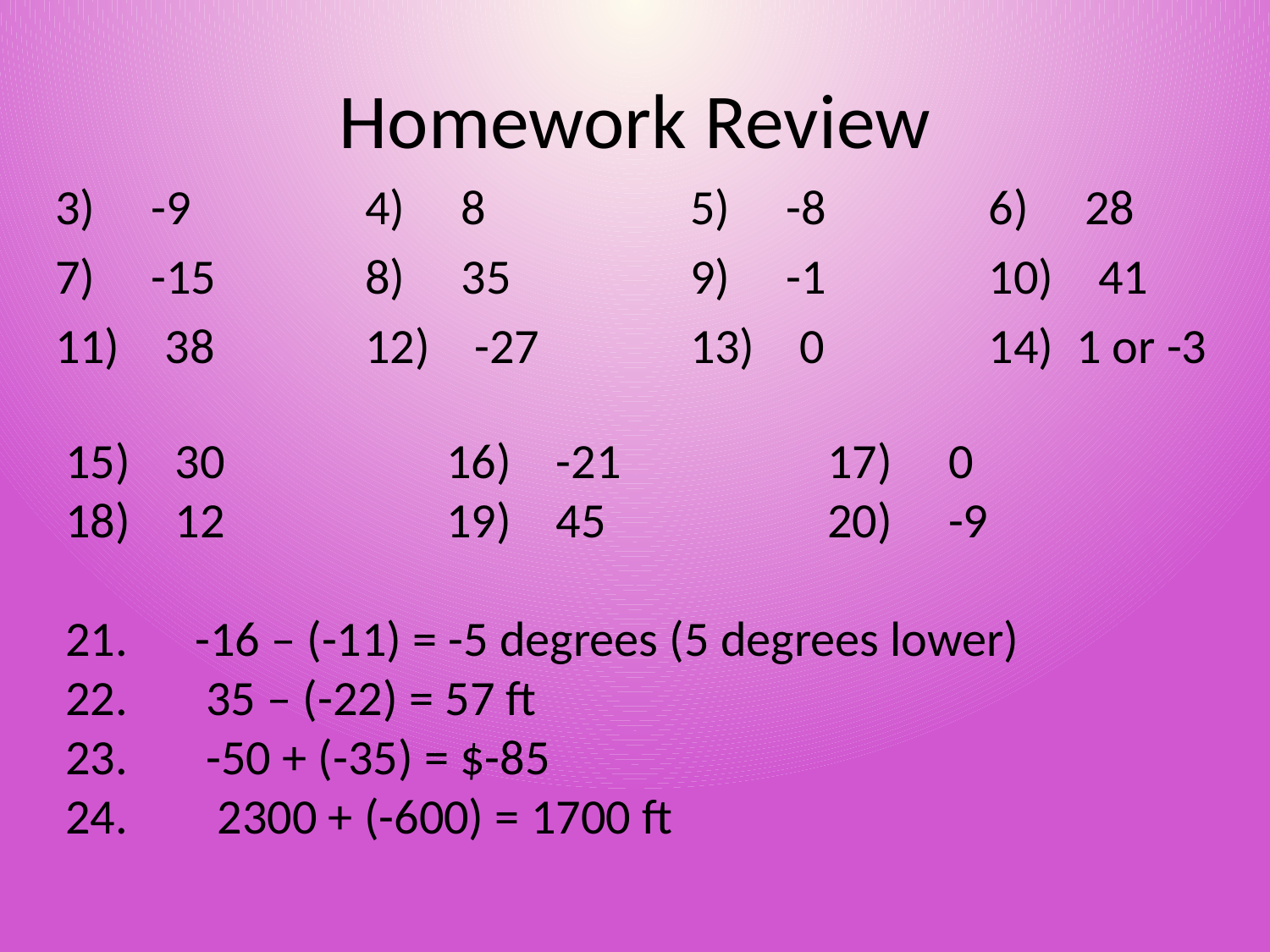

# Homework Review
3)     -9	     4)     8
7)     -15	     8)     35
11)    38	     12)    -27

5)     -8	    6)     28
9)     -1	    10)    41
13)    0	    14)  1 or -3

15)    30		16)    -21		17)     0
18)    12		19)    45		20)     -9

21.      -16 – (-11) = -5 degrees (5 degrees lower)
22.       35 – (-22) = 57 ft
23.       -50 + (-35) = $-85
24.        2300 + (-600) = 1700 ft